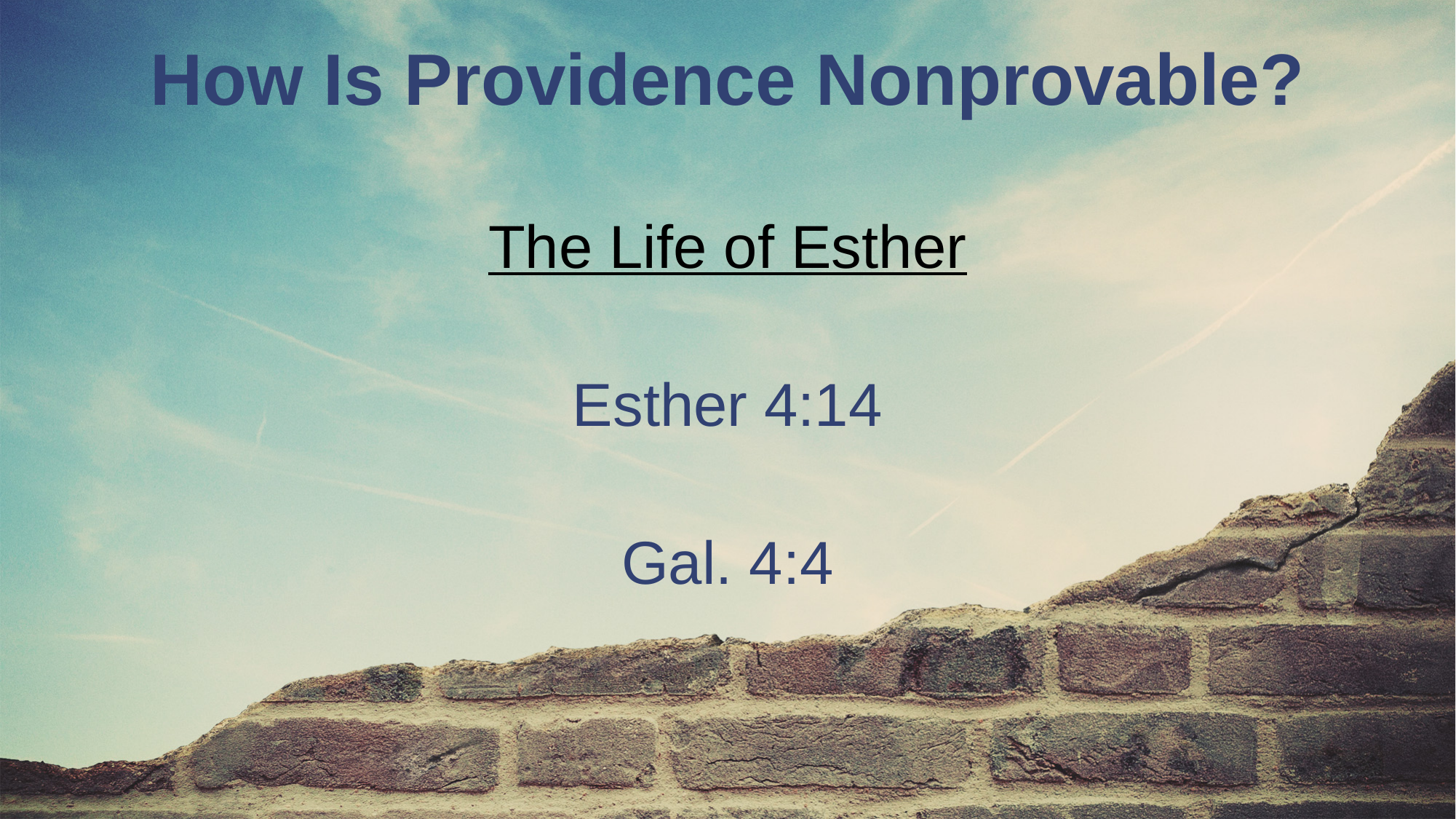

How Is Providence Nonprovable?
The Life of Esther
Esther 4:14
Gal. 4:4